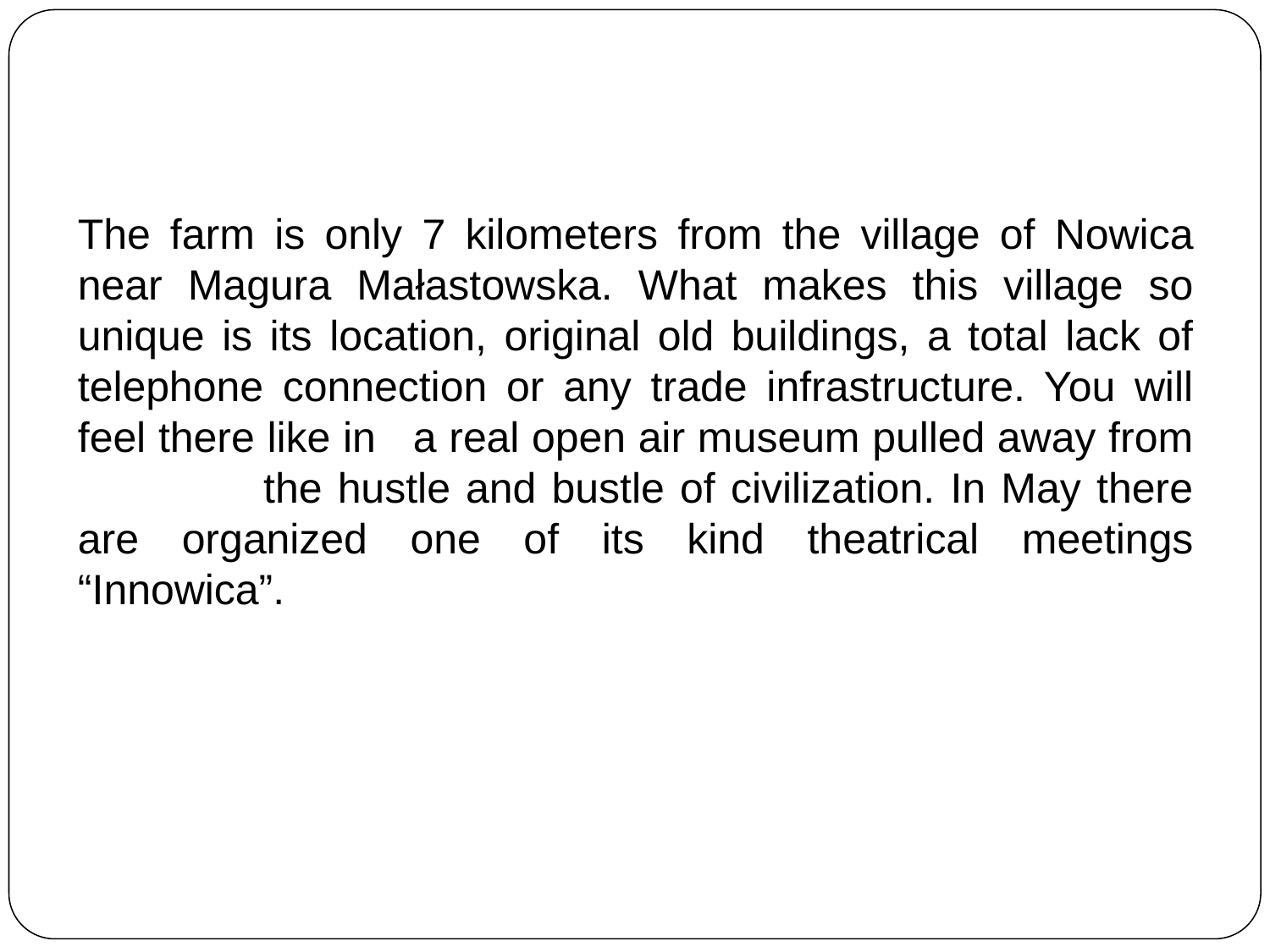

#
The farm is only 7 kilometers from the village of Nowica near Magura Małastowska. What makes this village so unique is its location, original old buildings, a total lack of telephone connection or any trade infrastructure. You will feel there like in   a real open air museum pulled away from             the hustle and bustle of civilization. In May there are organized one of its kind theatrical meetings “Innowica”.